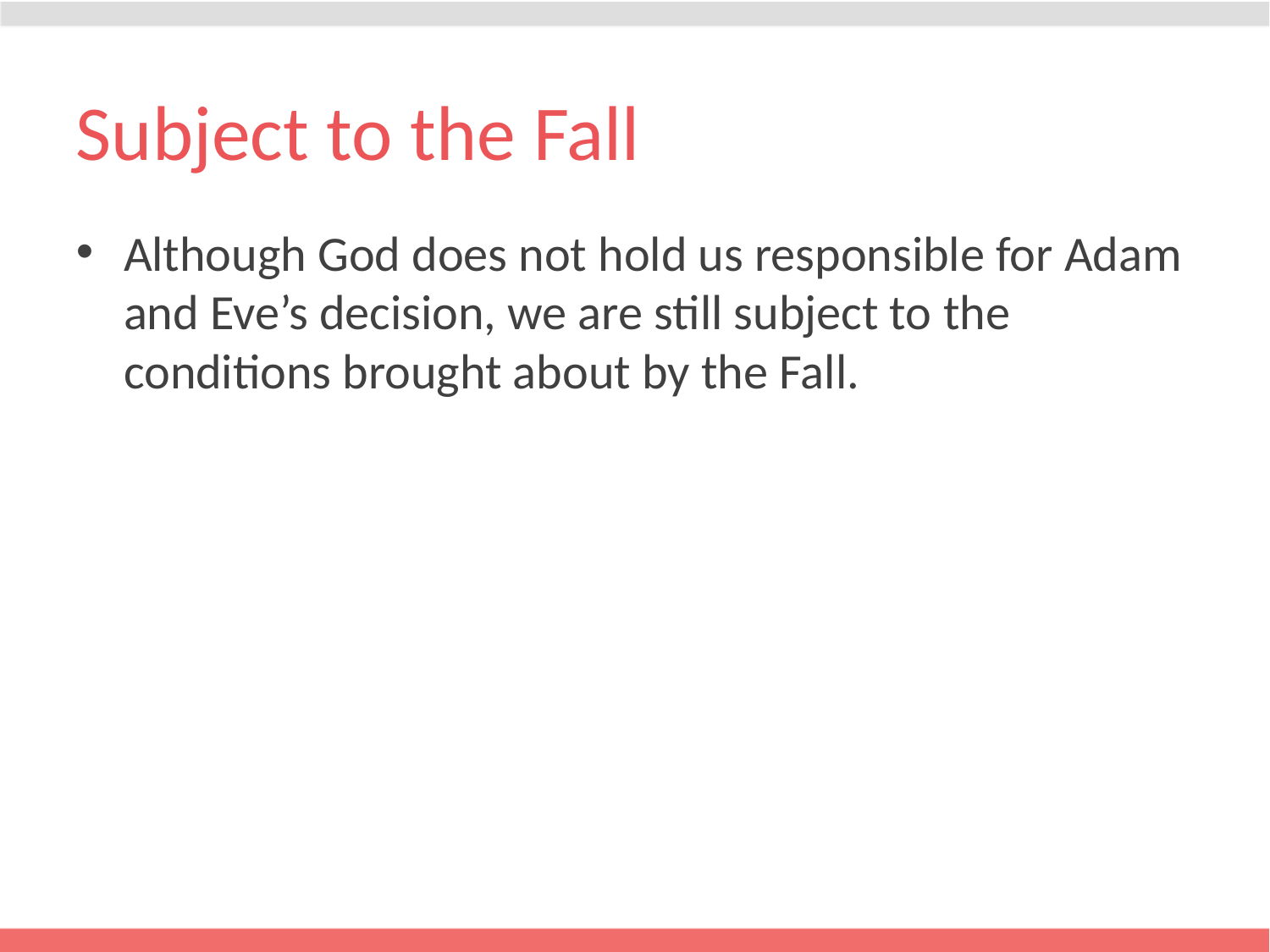

# Subject to the Fall
Although God does not hold us responsible for Adam and Eve’s decision, we are still subject to the conditions brought about by the Fall.